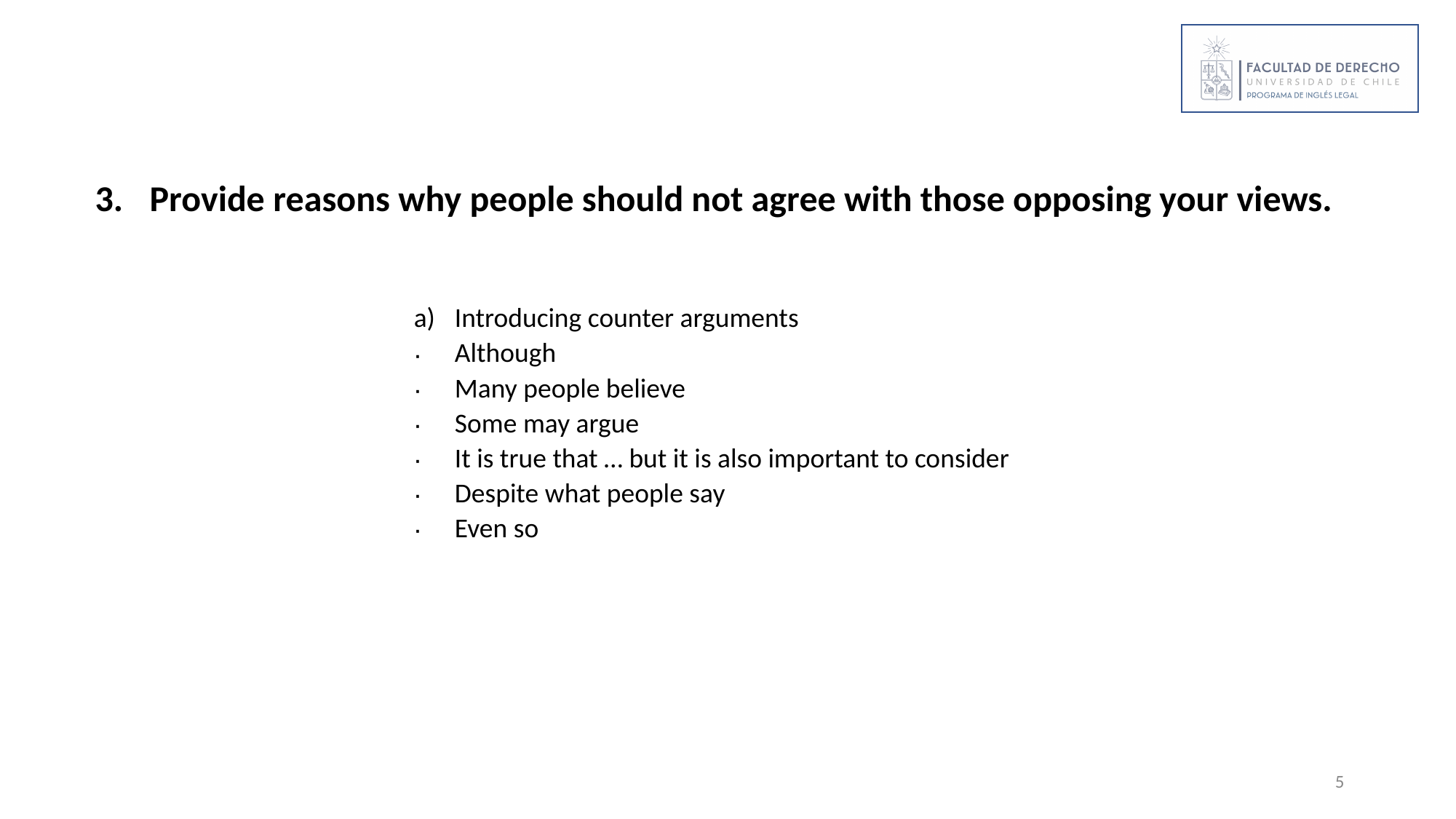

Provide reasons why people should not agree with those opposing your views.

Introducing counter arguments
Although
Many people believe
Some may argue
It is true that … but it is also important to consider
Despite what people say
Even so

5